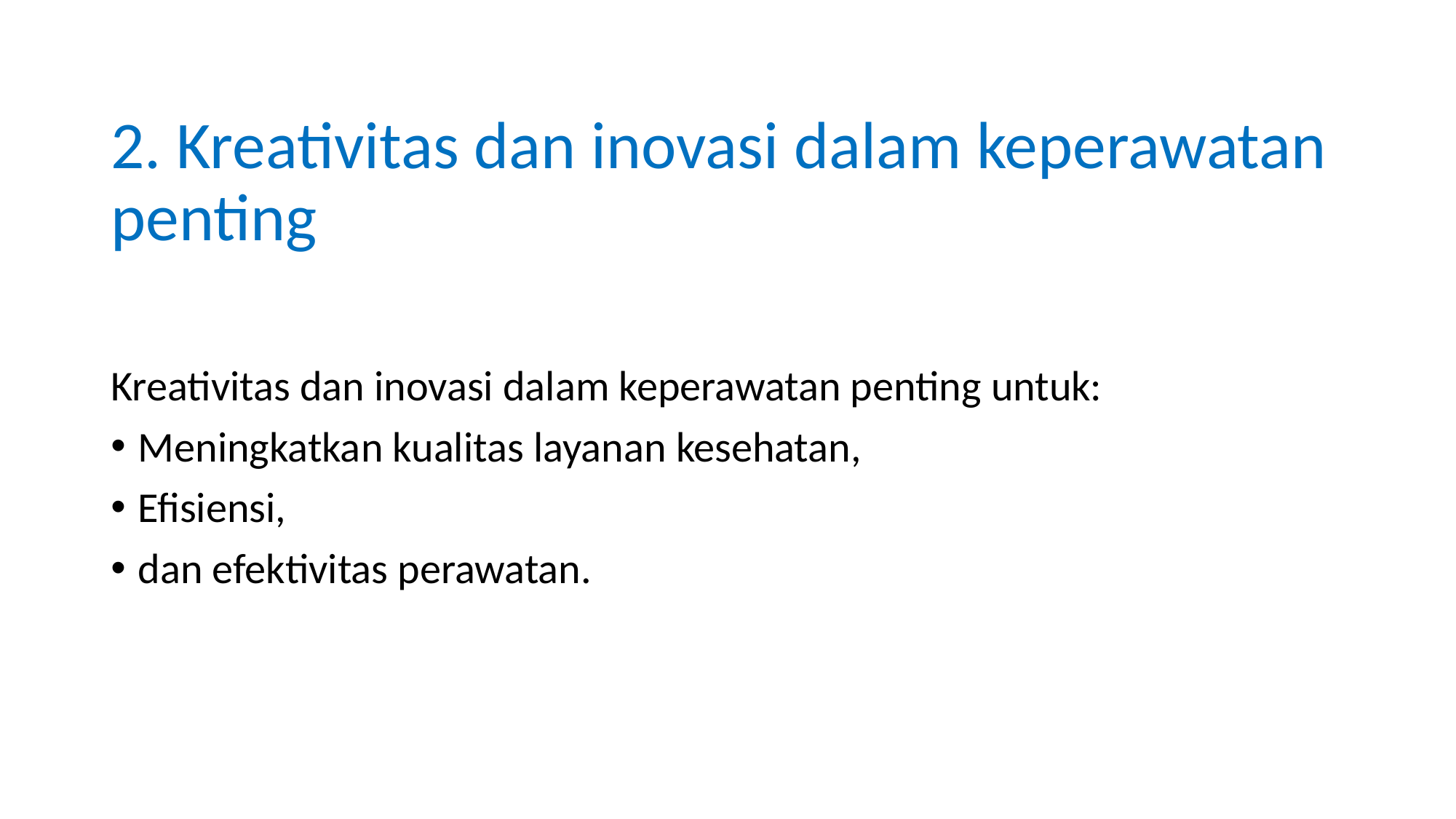

# 2. Kreativitas dan inovasi dalam keperawatan penting
Kreativitas dan inovasi dalam keperawatan penting untuk:
Meningkatkan kualitas layanan kesehatan,
Efisiensi,
dan efektivitas perawatan.